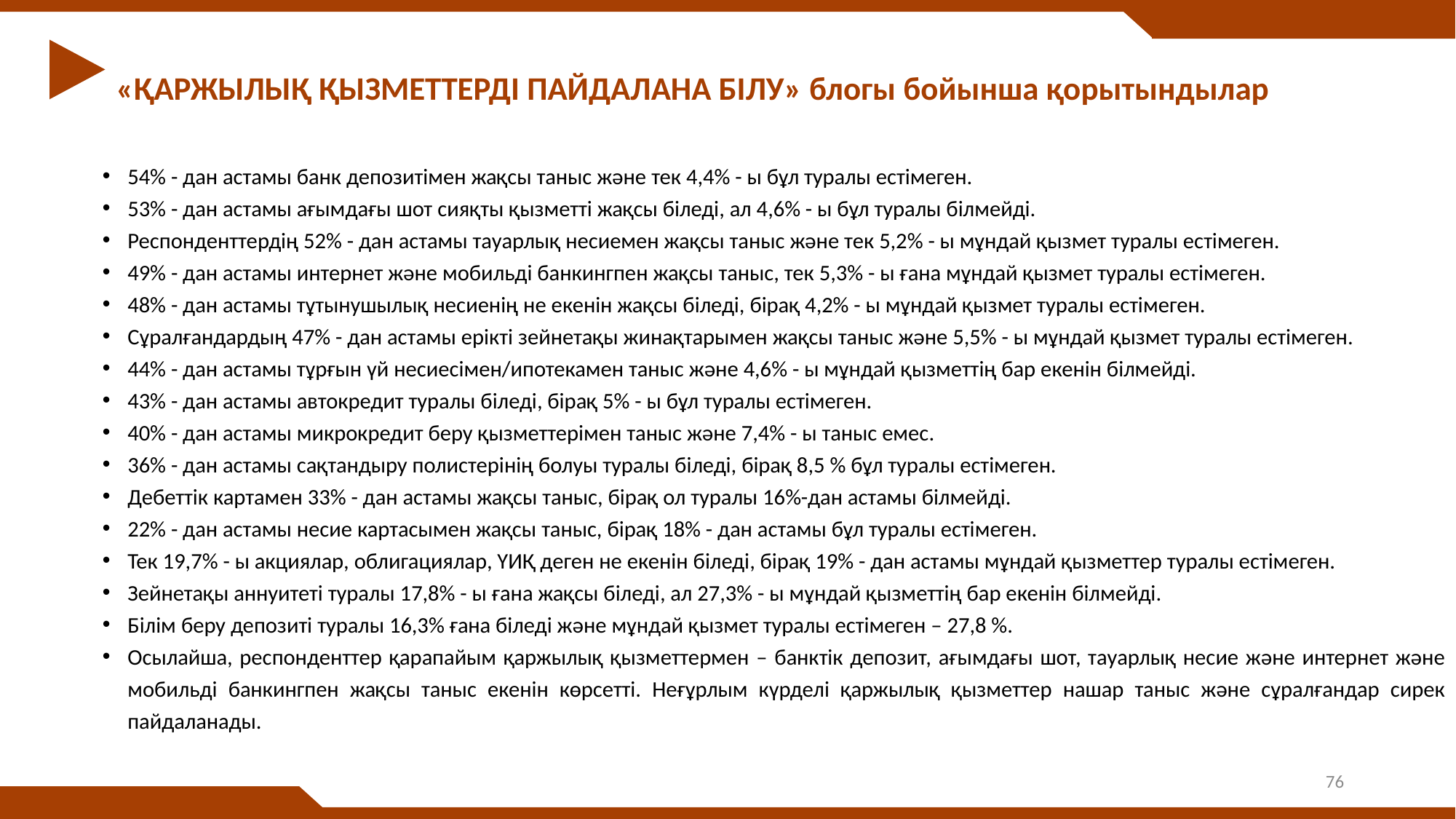

# «ҚАРЖЫЛЫҚ ҚЫЗМЕТТЕРДІ ПАЙДАЛАНА БІЛУ» блогы бойынша қорытындылар
54% - дан астамы банк депозитімен жақсы таныс және тек 4,4% - ы бұл туралы естімеген.
53% - дан астамы ағымдағы шот сияқты қызметті жақсы біледі, ал 4,6% - ы бұл туралы білмейді.
Респонденттердің 52% - дан астамы тауарлық несиемен жақсы таныс және тек 5,2% - ы мұндай қызмет туралы естімеген.
49% - дан астамы интернет және мобильді банкингпен жақсы таныс, тек 5,3% - ы ғана мұндай қызмет туралы естімеген.
48% - дан астамы тұтынушылық несиенің не екенін жақсы біледі, бірақ 4,2% - ы мұндай қызмет туралы естімеген.
Сұралғандардың 47% - дан астамы ерікті зейнетақы жинақтарымен жақсы таныс және 5,5% - ы мұндай қызмет туралы естімеген.
44% - дан астамы тұрғын үй несиесімен/ипотекамен таныс және 4,6% - ы мұндай қызметтің бар екенін білмейді.
43% - дан астамы автокредит туралы біледі, бірақ 5% - ы бұл туралы естімеген.
40% - дан астамы микрокредит беру қызметтерімен таныс және 7,4% - ы таныс емес.
36% - дан астамы сақтандыру полистерінің болуы туралы біледі, бірақ 8,5 % бұл туралы естімеген.
Дебеттік картамен 33% - дан астамы жақсы таныс, бірақ ол туралы 16%-дан астамы білмейді.
22% - дан астамы несие картасымен жақсы таныс, бірақ 18% - дан астамы бұл туралы естімеген.
Тек 19,7% - ы акциялар, облигациялар, ҮИҚ деген не екенін біледі, бірақ 19% - дан астамы мұндай қызметтер туралы естімеген.
Зейнетақы аннуитеті туралы 17,8% - ы ғана жақсы біледі, ал 27,3% - ы мұндай қызметтің бар екенін білмейді.
Білім беру депозиті туралы 16,3% ғана біледі және мұндай қызмет туралы естімеген – 27,8 %.
Осылайша, респонденттер қарапайым қаржылық қызметтермен – банктік депозит, ағымдағы шот, тауарлық несие және интернет және мобильді банкингпен жақсы таныс екенін көрсетті. Неғұрлым күрделі қаржылық қызметтер нашар таныс және сұралғандар сирек пайдаланады.

76